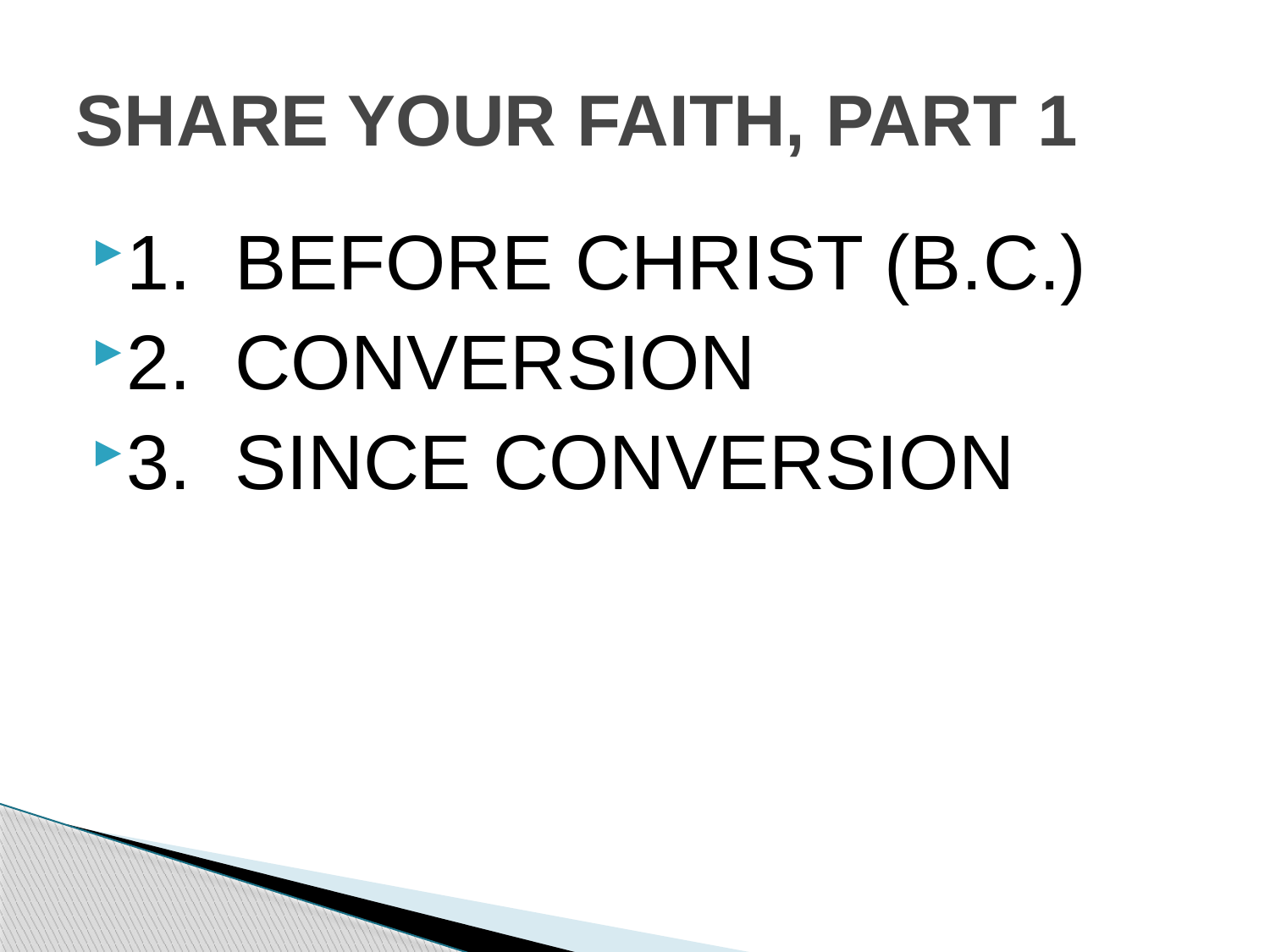

# SHARE YOUR FAITH, PART 1
1.  BEFORE CHRIST (B.C.)
2.  CONVERSION
3.  SINCE CONVERSION